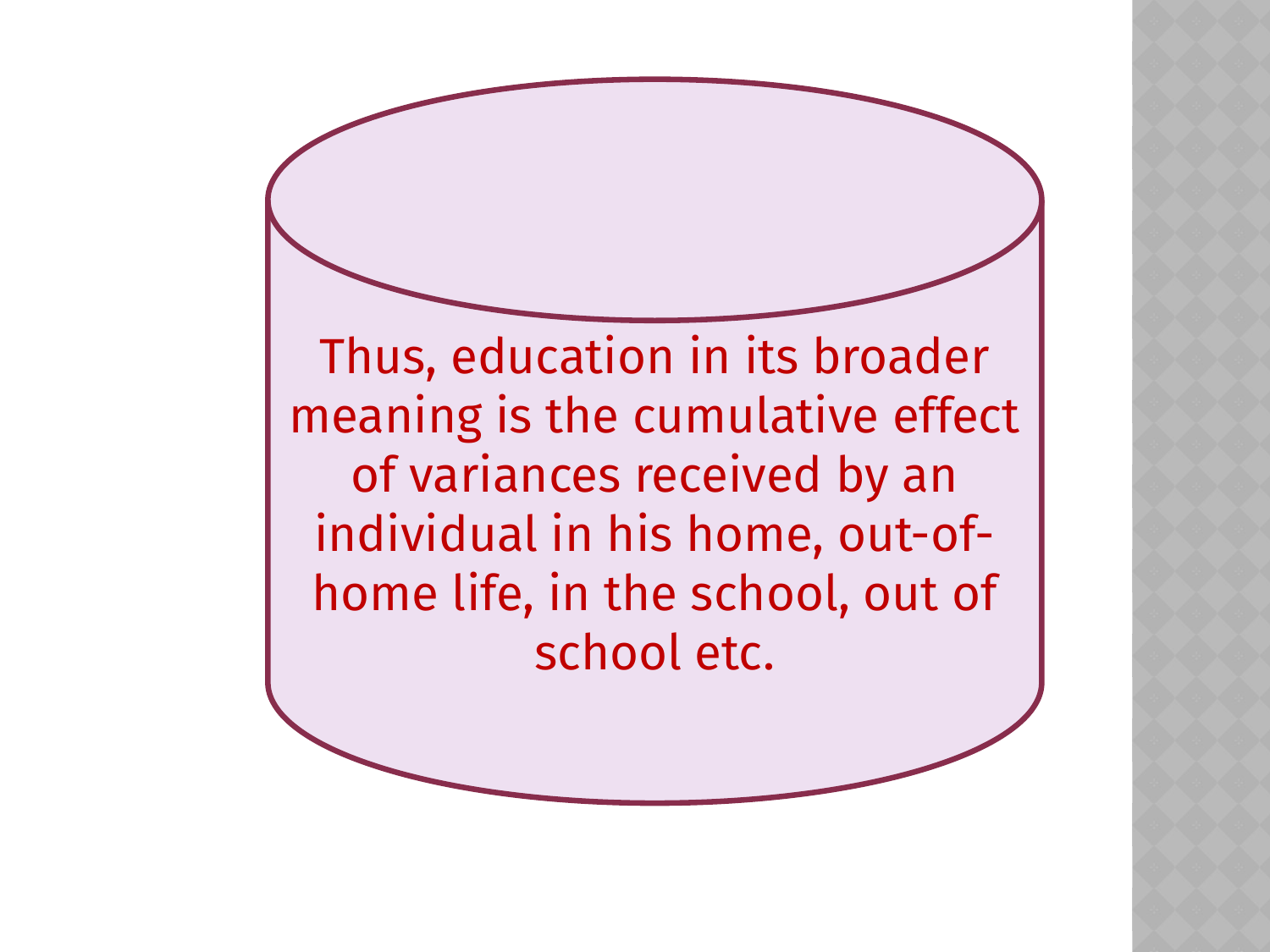

Thus, education in its broader meaning is the cumulative effect of variances received by an individual in his home, out-of-home life, in the school, out of school etc.